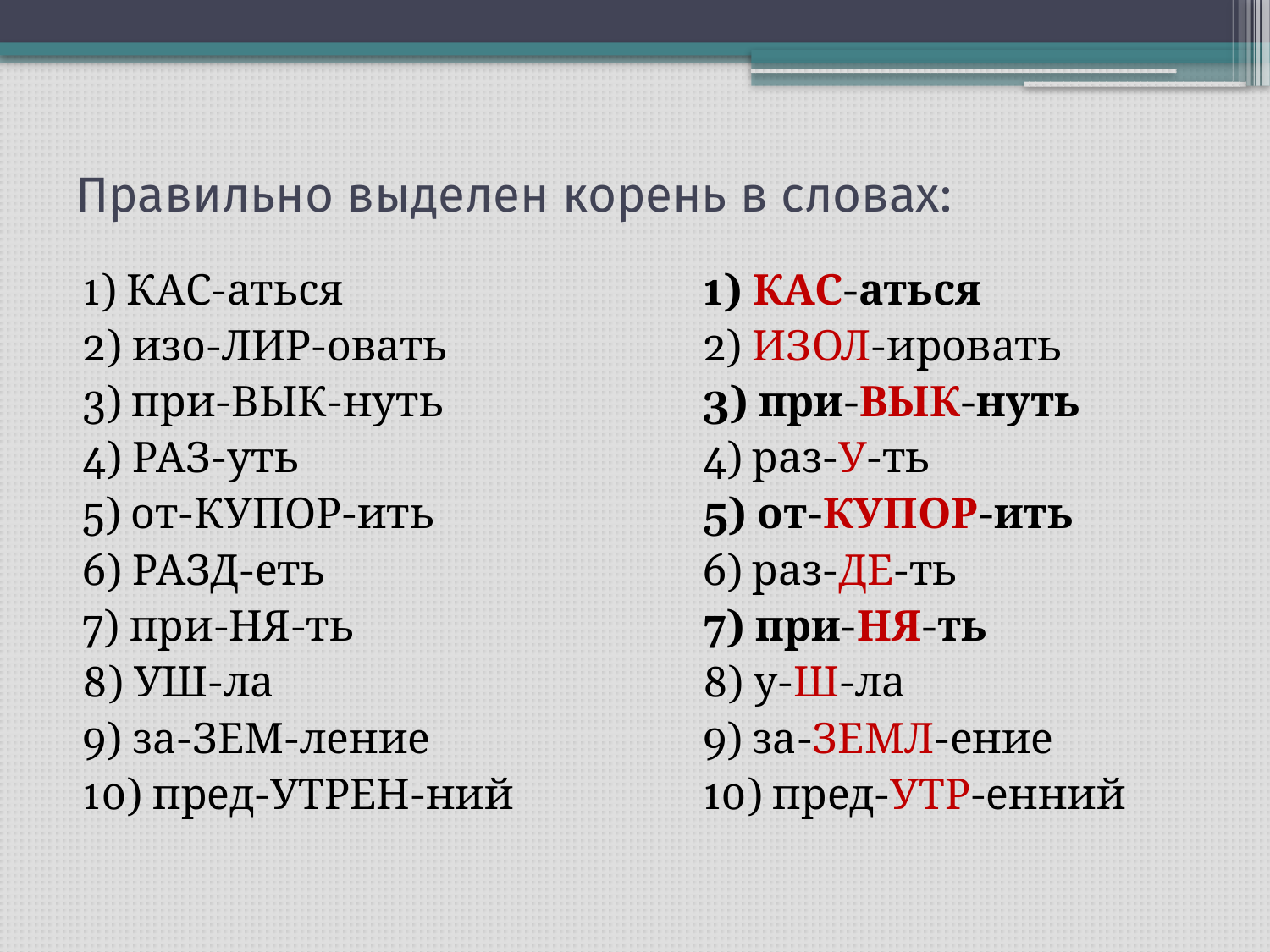

# Правильно выделен корень в словах:
1) КАС-аться
2) изо-ЛИР-овать
3) при-ВЫК-нуть
4) РАЗ-уть
5) от-КУПОР-ить
6) РАЗД-еть
7) при-НЯ-ть
8) УШ-ла
9) за-ЗЕМ-ление
10) пред-УТРЕН-ний
1) КАС-аться
2) ИЗОЛ-ировать
3) при-ВЫК-нуть
4) раз-У-ть
5) от-КУПОР-ить
6) раз-ДЕ-ть
7) при-НЯ-ть
8) у-Ш-ла
9) за-ЗЕМЛ-ение
10) пред-УТР-енний